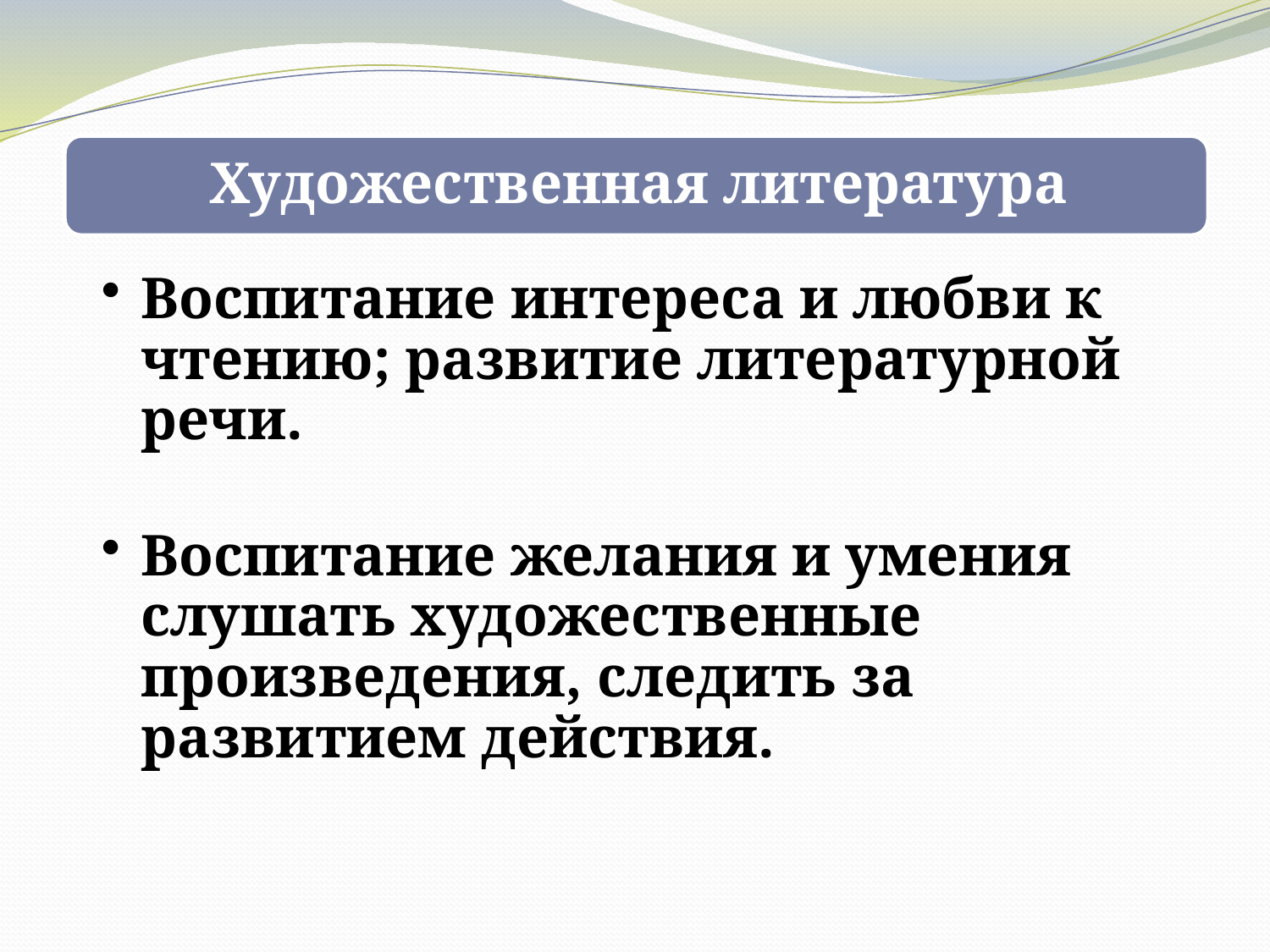

Художественная литература

Воспитание интереса и любви к чтению; развитие литературной речи.

Воспитание желания и умения слушать художественные произведения, следить за развитием действия.